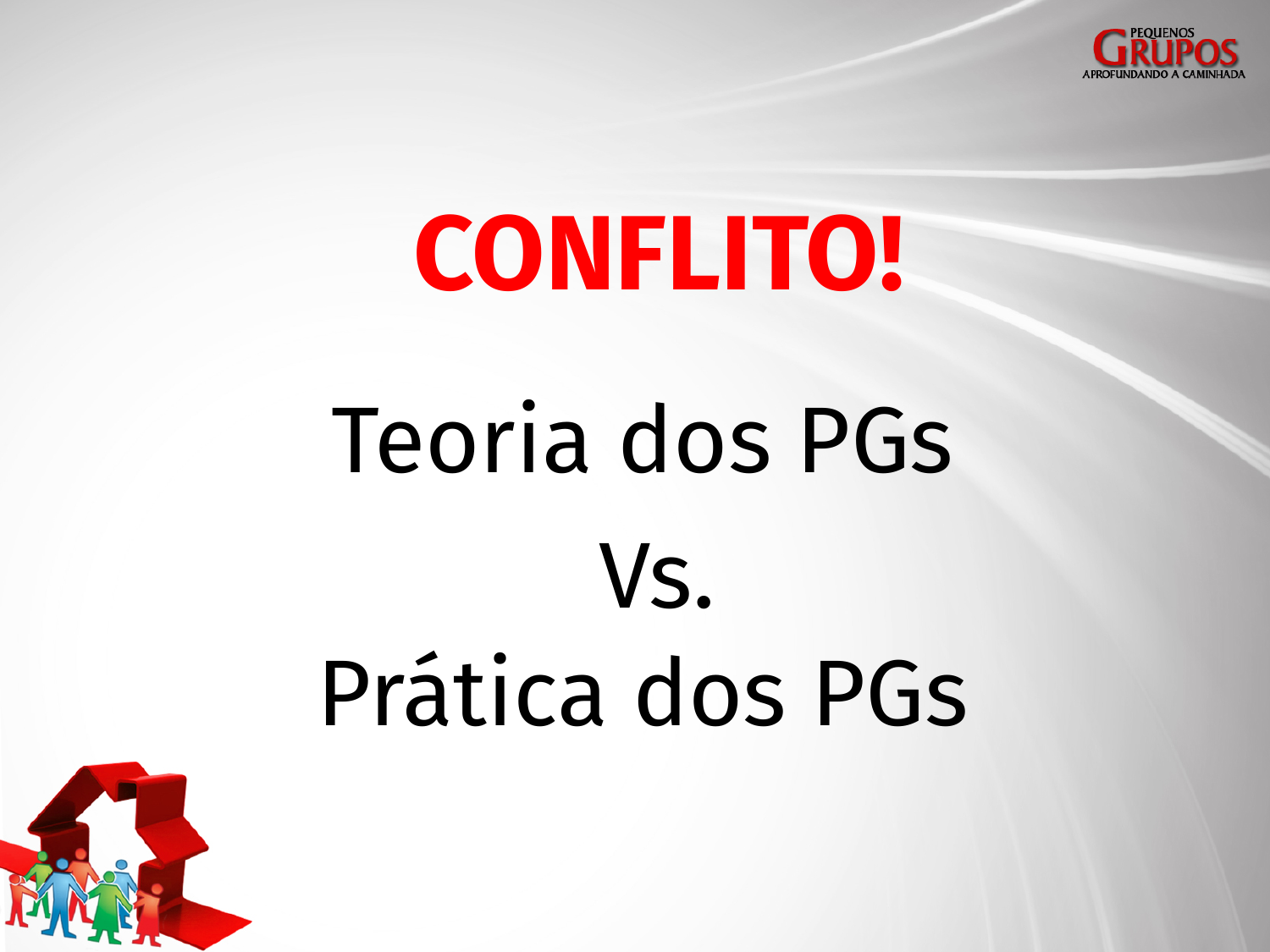

CONFLITO!
Teoria dos PGs
Vs.
Prática dos PGs